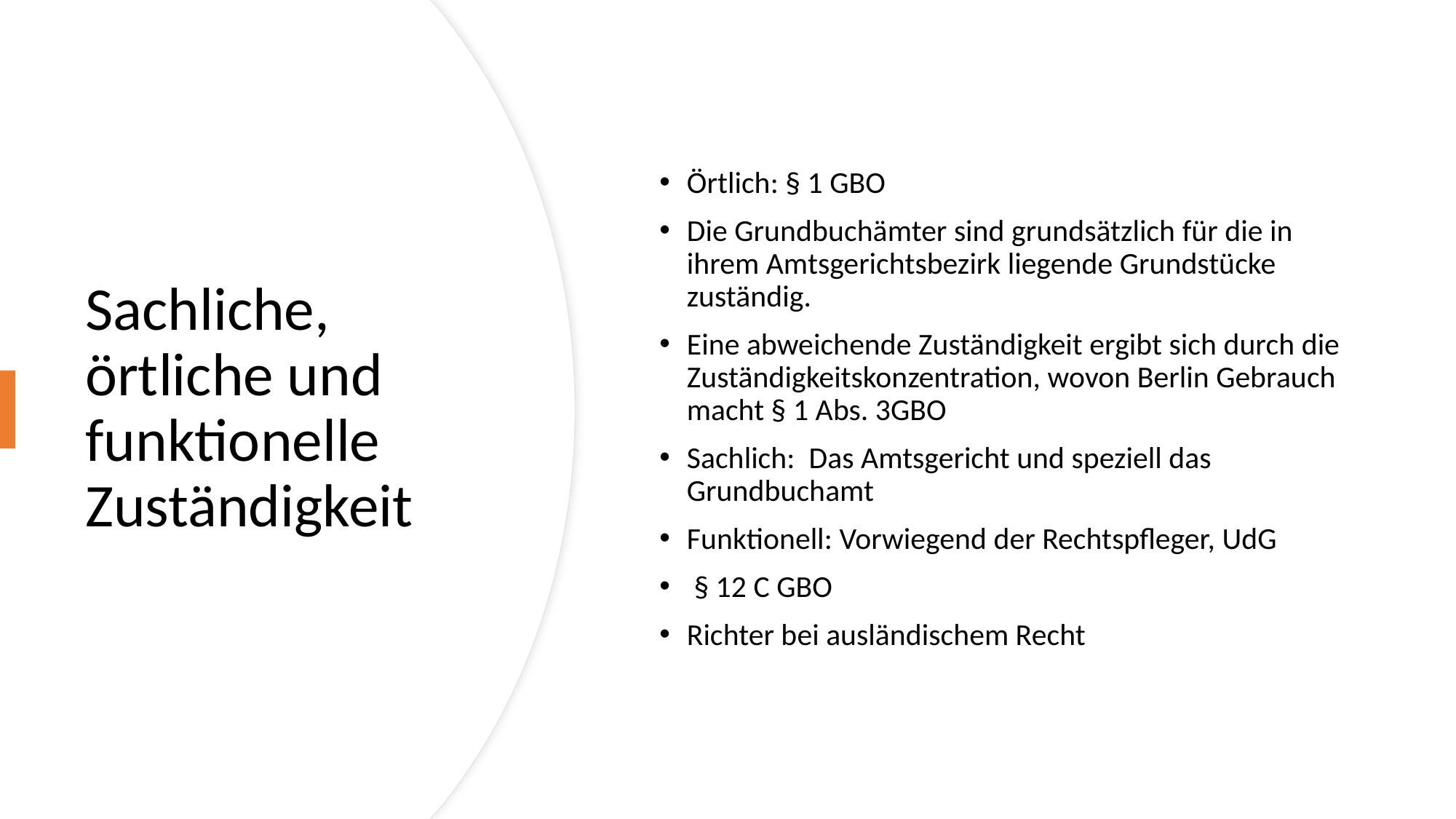

Örtlich: § 1 GBO
Die Grundbuchämter sind grundsätzlich für die in ihrem Amtsgerichtsbezirk liegende Grundstücke zuständig.
Eine abweichende Zuständigkeit ergibt sich durch die Zuständigkeitskonzentration, wovon Berlin Gebrauch macht § 1 Abs. 3GBO
Sachlich:  Das Amtsgericht und speziell das Grundbuchamt
Funktionell: Vorwiegend der Rechtspfleger, UdG
 § 12 C GBO
Richter bei ausländischem Recht
# Sachliche, örtliche und funktionelle Zuständigkeit